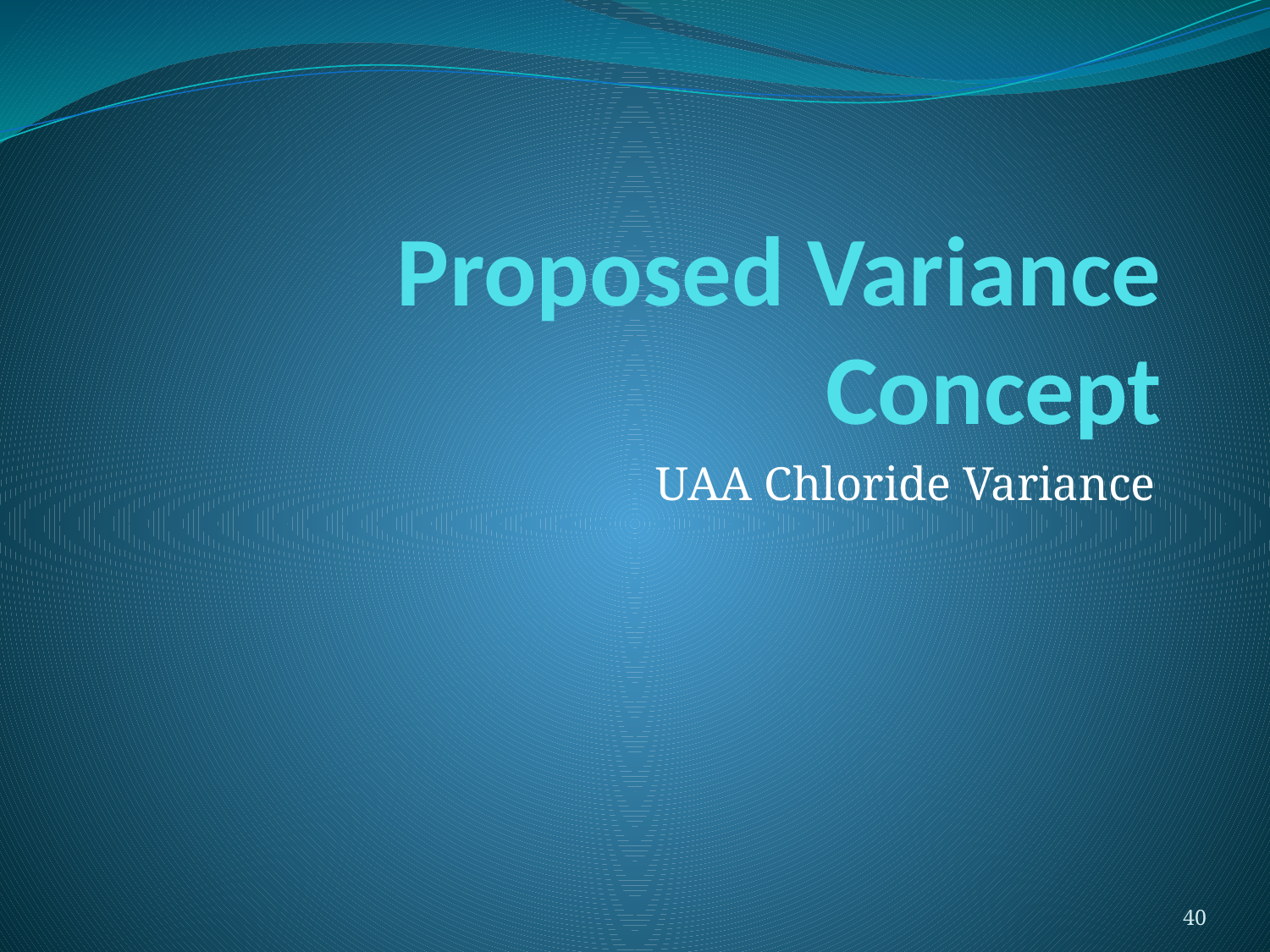

# Proposed Variance Concept
UAA Chloride Variance
40